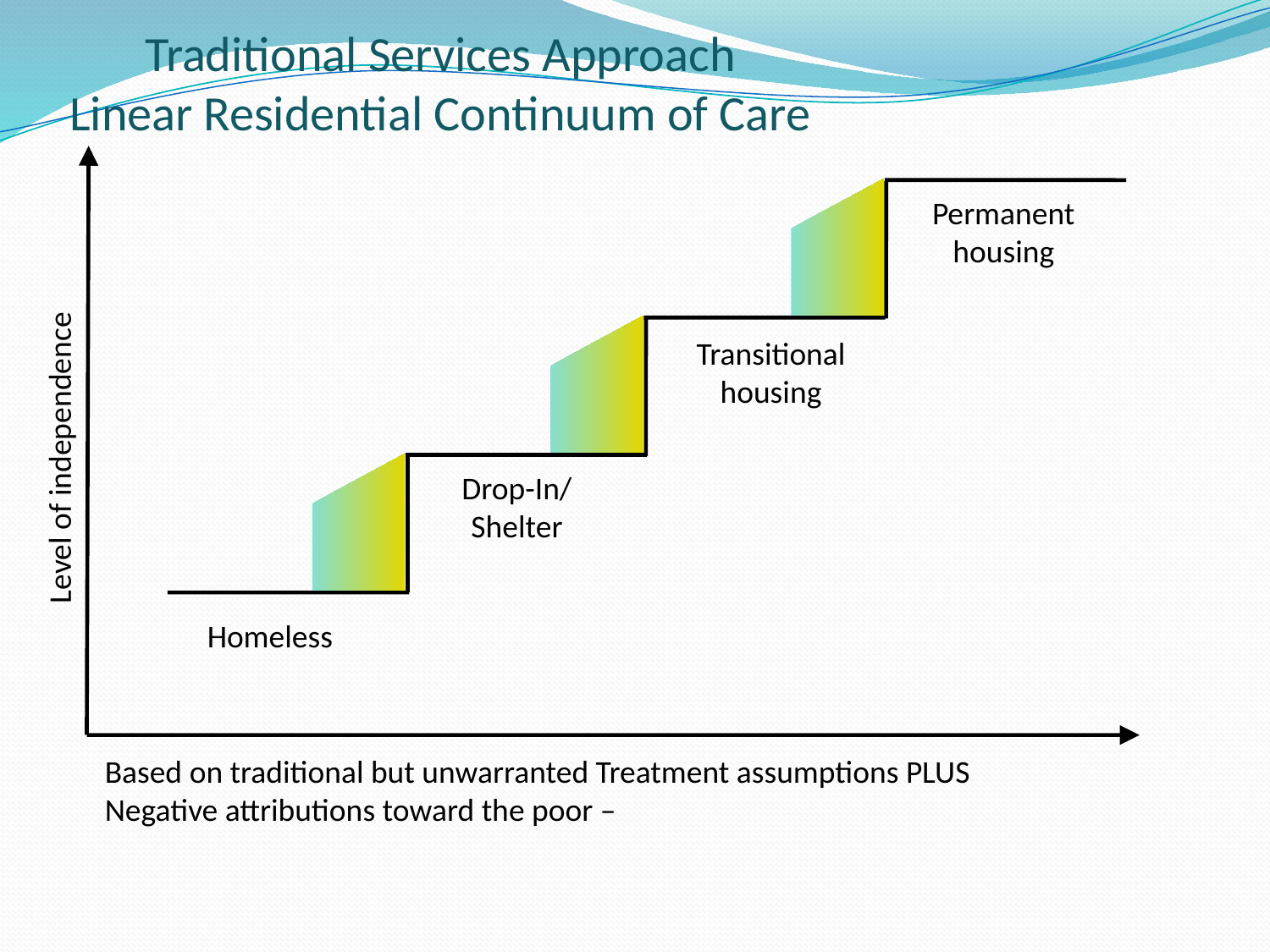

Traditional Services Approach
Linear Residential Continuum of Care

Permanent housing

Transitional housing
Level of independence

Drop-In/
Shelter

Homeless

Based on traditional but unwarranted Treatment assumptions PLUS
Negative attributions toward the poor –